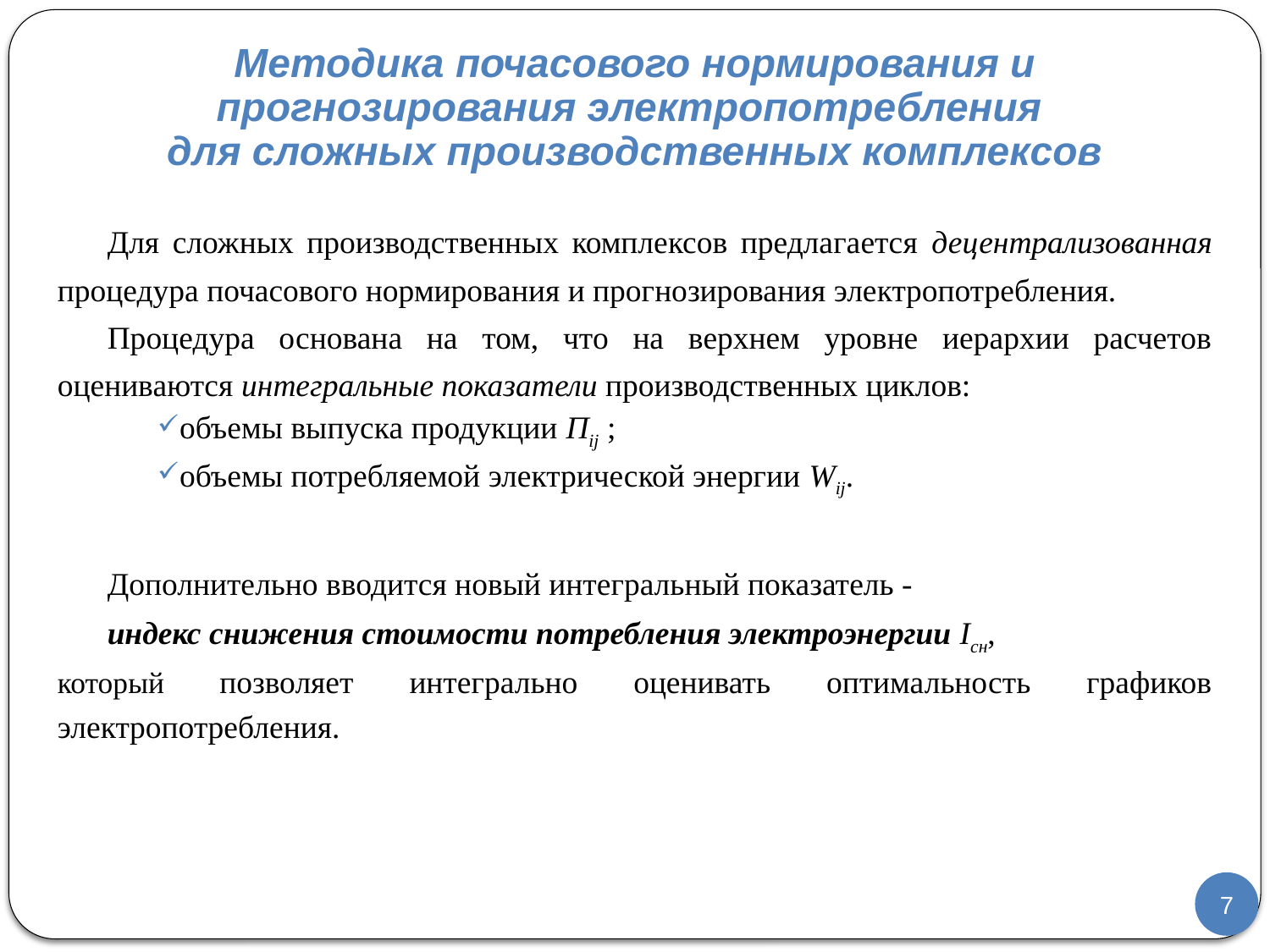

# Методика почасового нормирования и прогнозирования электропотребления для сложных производственных комплексов
Для сложных производственных комплексов предлагается децентрализованная процедура почасового нормирования и прогнозирования электропотребления.
Процедура основана на том, что на верхнем уровне иерархии расчетов оцениваются интегральные показатели производственных циклов:
объемы выпуска продукции Пij ;
объемы потребляемой электрической энергии Wij.

Дополнительно вводится новый интегральный показатель ‑
индекс снижения стоимости потребления электроэнергии Iсн,
который позволяет интегрально оценивать оптимальность графиков электропотребления.
7